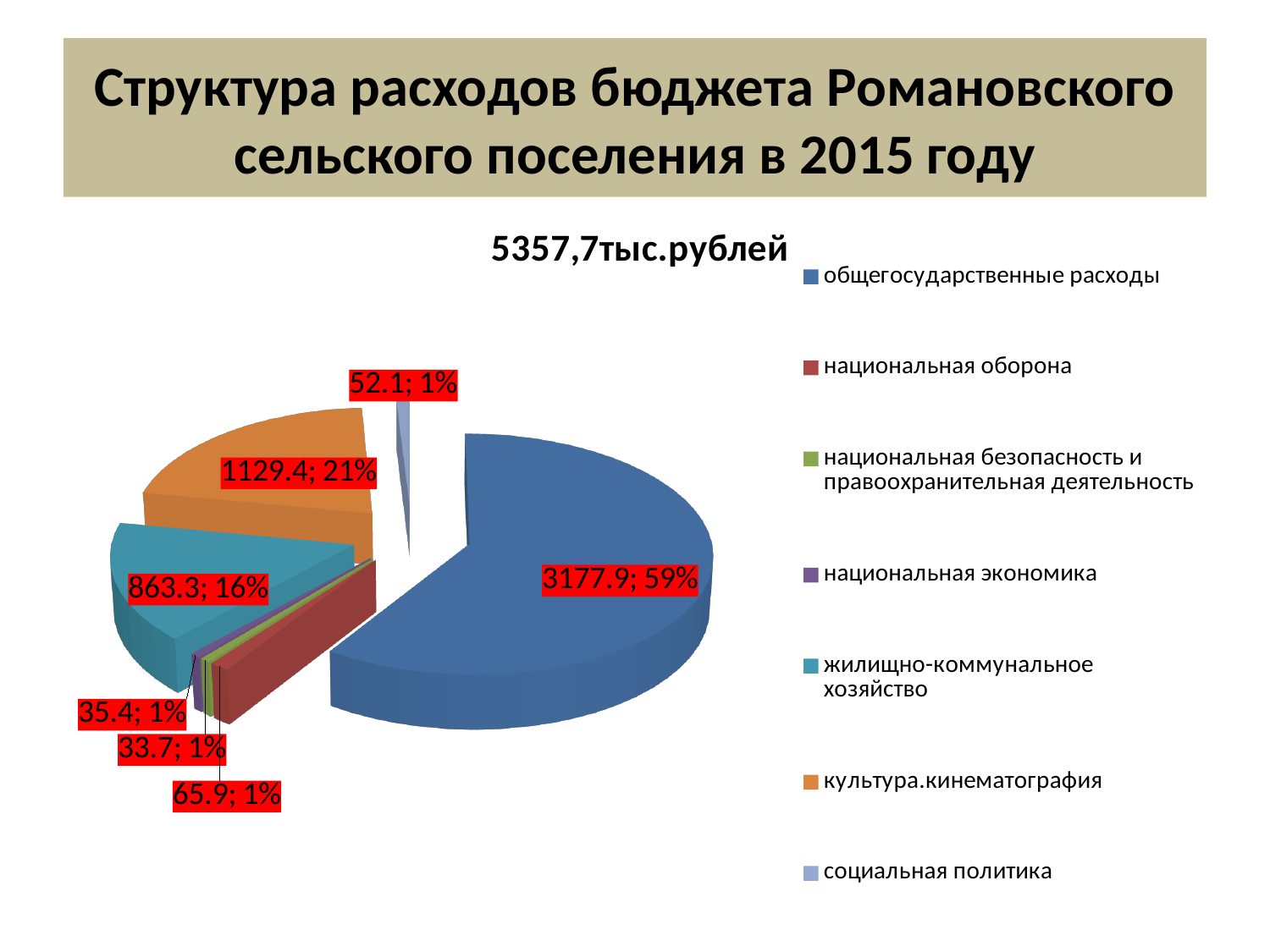

# Структура расходов бюджета Романовского сельского поселения в 2015 году

[unsupported chart]